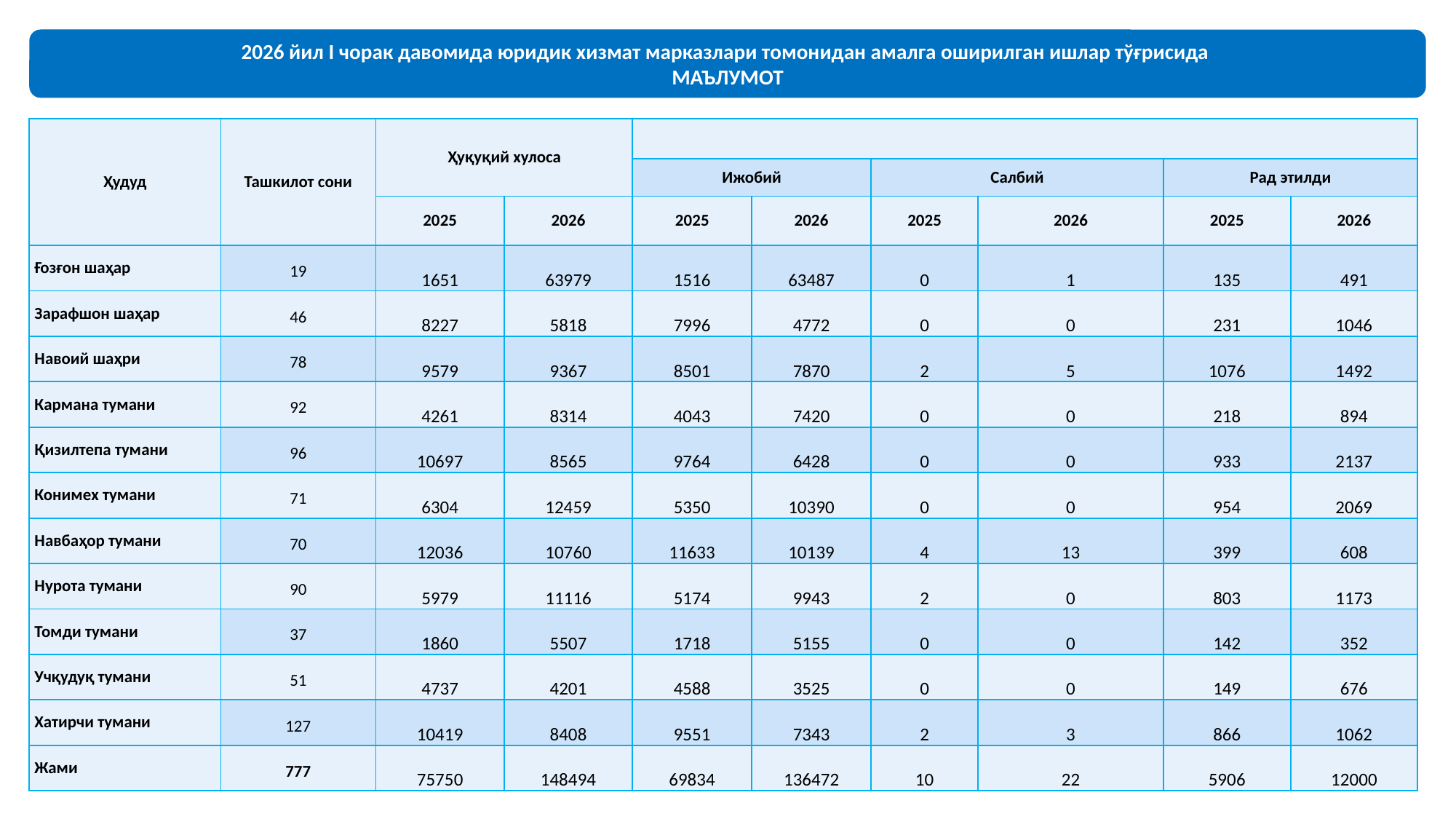

2026 йил I чорак давомида юридик хизмат марказлари томонидан амалга оширилган ишлар тўғрисида
МАЪЛУМОТ
| Ҳудуд | Ташкилот сони | Ҳуқуқий хулоса |  |  |  |  |  |  |  |
| --- | --- | --- | --- | --- | --- | --- | --- | --- | --- |
|  |  |  |  | Ижобий |  | Салбий |  | Рад этилди |  |
|  |  | 2025 | 2026 | 2025 | 2026 | 2025 | 2026 | 2025 | 2026 |
| Ғозғон шаҳар | 19 | 1651 | 63979 | 1516 | 63487 | 0 | 1 | 135 | 491 |
| Зарафшон шаҳар | 46 | 8227 | 5818 | 7996 | 4772 | 0 | 0 | 231 | 1046 |
| Навоий шаҳри | 78 | 9579 | 9367 | 8501 | 7870 | 2 | 5 | 1076 | 1492 |
| Кармана тумани | 92 | 4261 | 8314 | 4043 | 7420 | 0 | 0 | 218 | 894 |
| Қизилтепа тумани | 96 | 10697 | 8565 | 9764 | 6428 | 0 | 0 | 933 | 2137 |
| Конимех тумани | 71 | 6304 | 12459 | 5350 | 10390 | 0 | 0 | 954 | 2069 |
| Навбаҳор тумани | 70 | 12036 | 10760 | 11633 | 10139 | 4 | 13 | 399 | 608 |
| Нурота тумани | 90 | 5979 | 11116 | 5174 | 9943 | 2 | 0 | 803 | 1173 |
| Томди тумани | 37 | 1860 | 5507 | 1718 | 5155 | 0 | 0 | 142 | 352 |
| Учқудуқ тумани | 51 | 4737 | 4201 | 4588 | 3525 | 0 | 0 | 149 | 676 |
| Хатирчи тумани | 127 | 10419 | 8408 | 9551 | 7343 | 2 | 3 | 866 | 1062 |
| Жами | 777 | 75750 | 148494 | 69834 | 136472 | 10 | 22 | 5906 | 12000 |